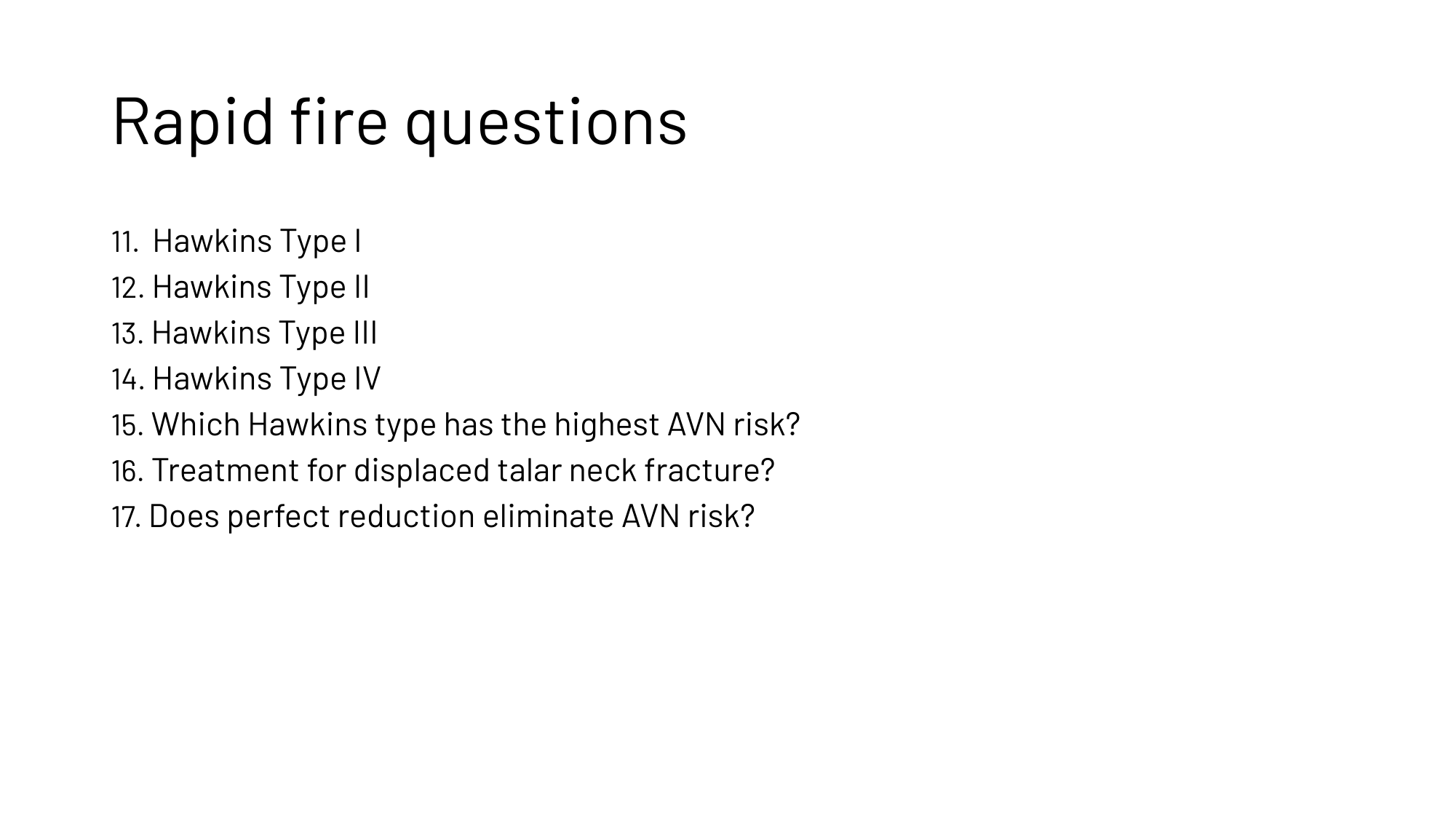

# Rapid fire questions
11.  Hawkins Type I
12. Hawkins Type II
13. Hawkins Type III
14. Hawkins Type IV
15. Which Hawkins type has the highest AVN risk?
16. Treatment for displaced talar neck fracture?
17. Does perfect reduction eliminate AVN risk?